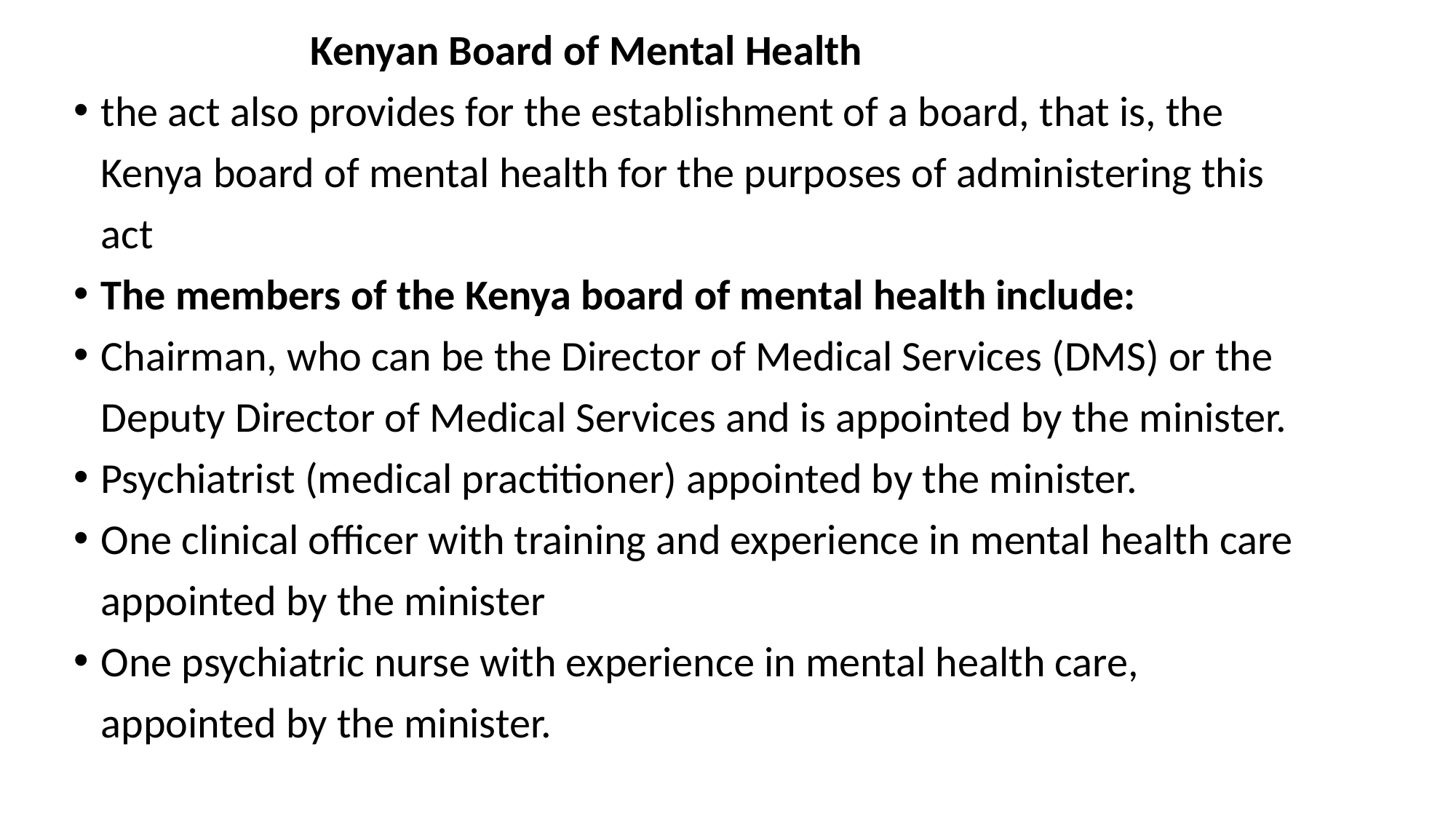

Kenyan Board of Mental Health
the act also provides for the establishment of a board, that is, the Kenya board of mental health for the purposes of administering this act
The members of the Kenya board of mental health include:
Chairman, who can be the Director of Medical Services (DMS) or the Deputy Director of Medical Services and is appointed by the minister.
Psychiatrist (medical practitioner) appointed by the minister.
One clinical officer with training and experience in mental health care appointed by the minister
One psychiatric nurse with experience in mental health care, appointed by the minister.